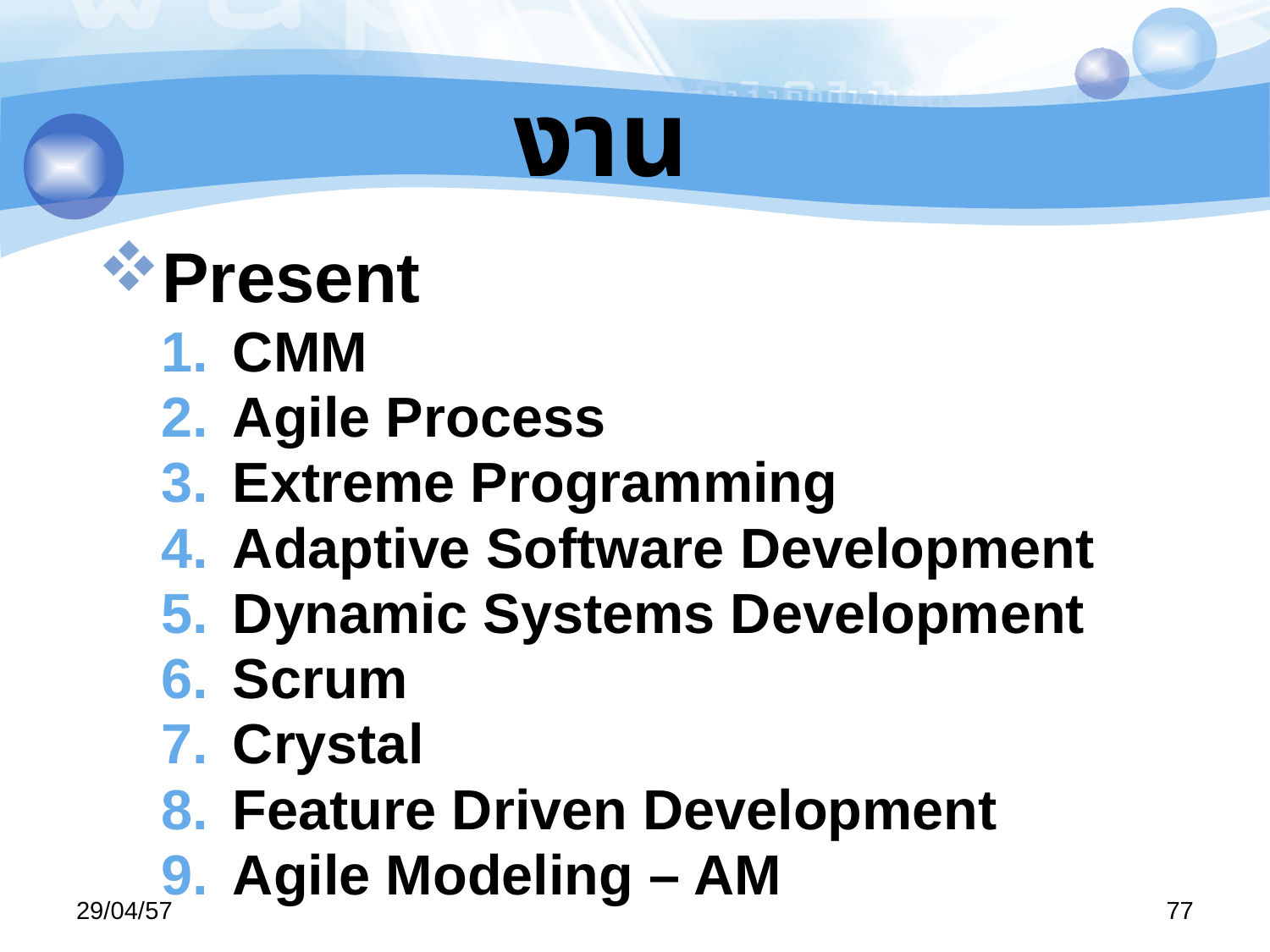

# งาน
Present
CMM
Agile Process
Extreme Programming
Adaptive Software Development
Dynamic Systems Development
Scrum
Crystal
Feature Driven Development
Agile Modeling – AM
29/04/57
77